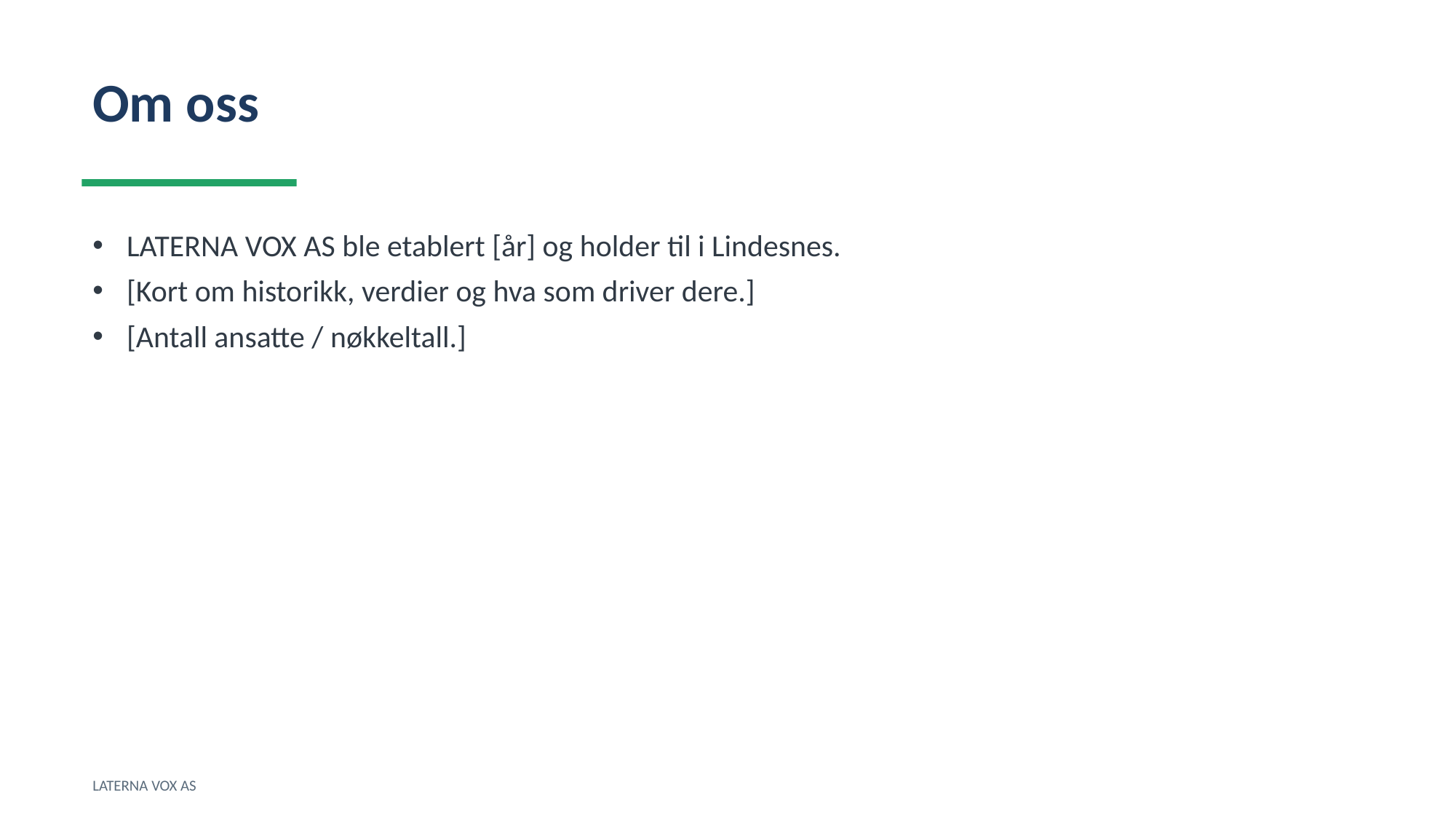

Om oss

LATERNA VOX AS ble etablert [år] og holder til i Lindesnes.
[Kort om historikk, verdier og hva som driver dere.]
[Antall ansatte / nøkkeltall.]
LATERNA VOX AS